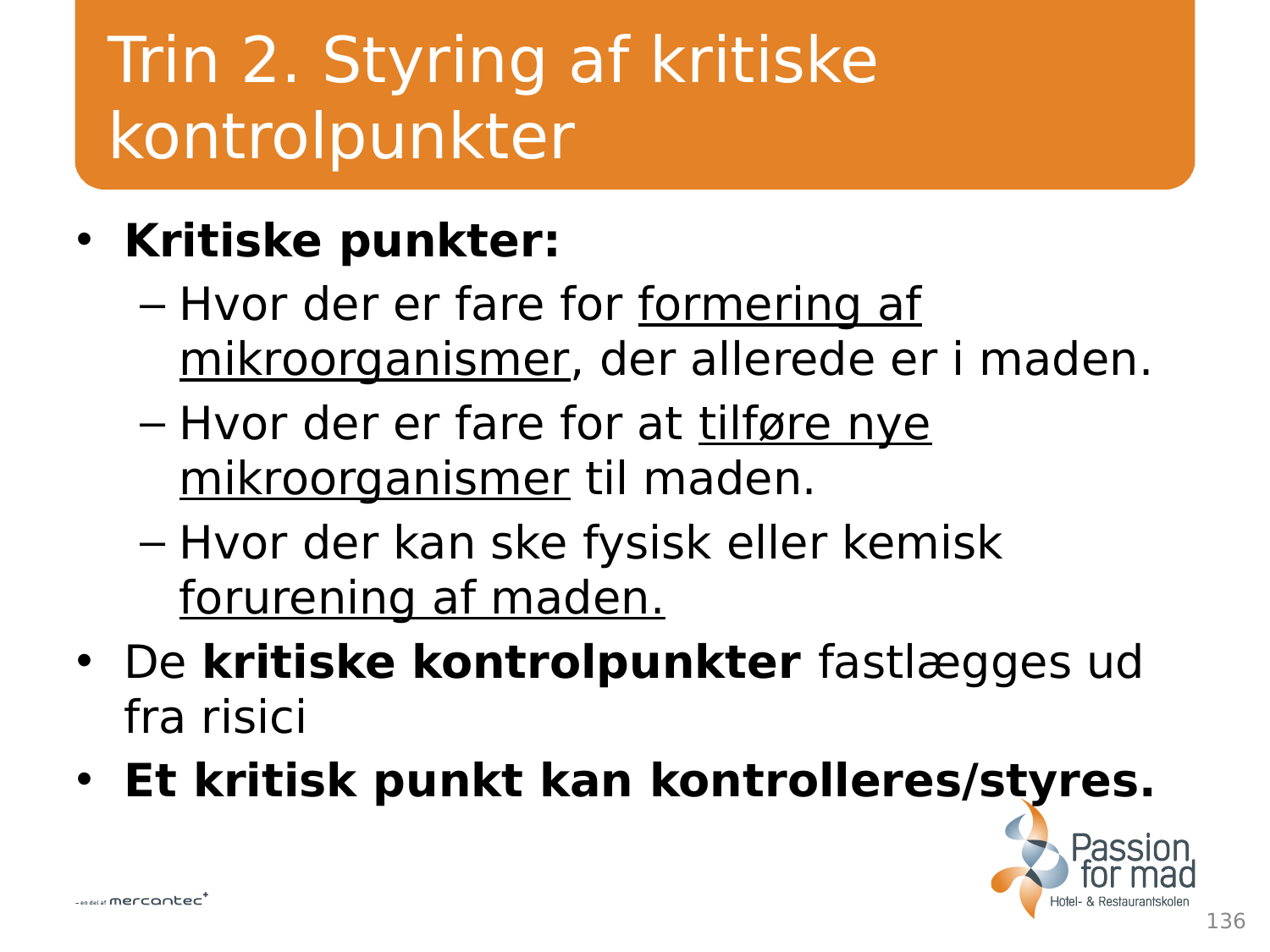

# Trin 2. Styring af kritiske kontrolpunkter
Kritiske punkter:
Hvor der er fare for formering af mikroorganismer, der allerede er i maden.
Hvor der er fare for at tilføre nye mikroorganismer til maden.
Hvor der kan ske fysisk eller kemisk forurening af maden.
De kritiske kontrolpunkter fastlægges ud fra risici
Et kritisk punkt kan kontrolleres/styres.
136